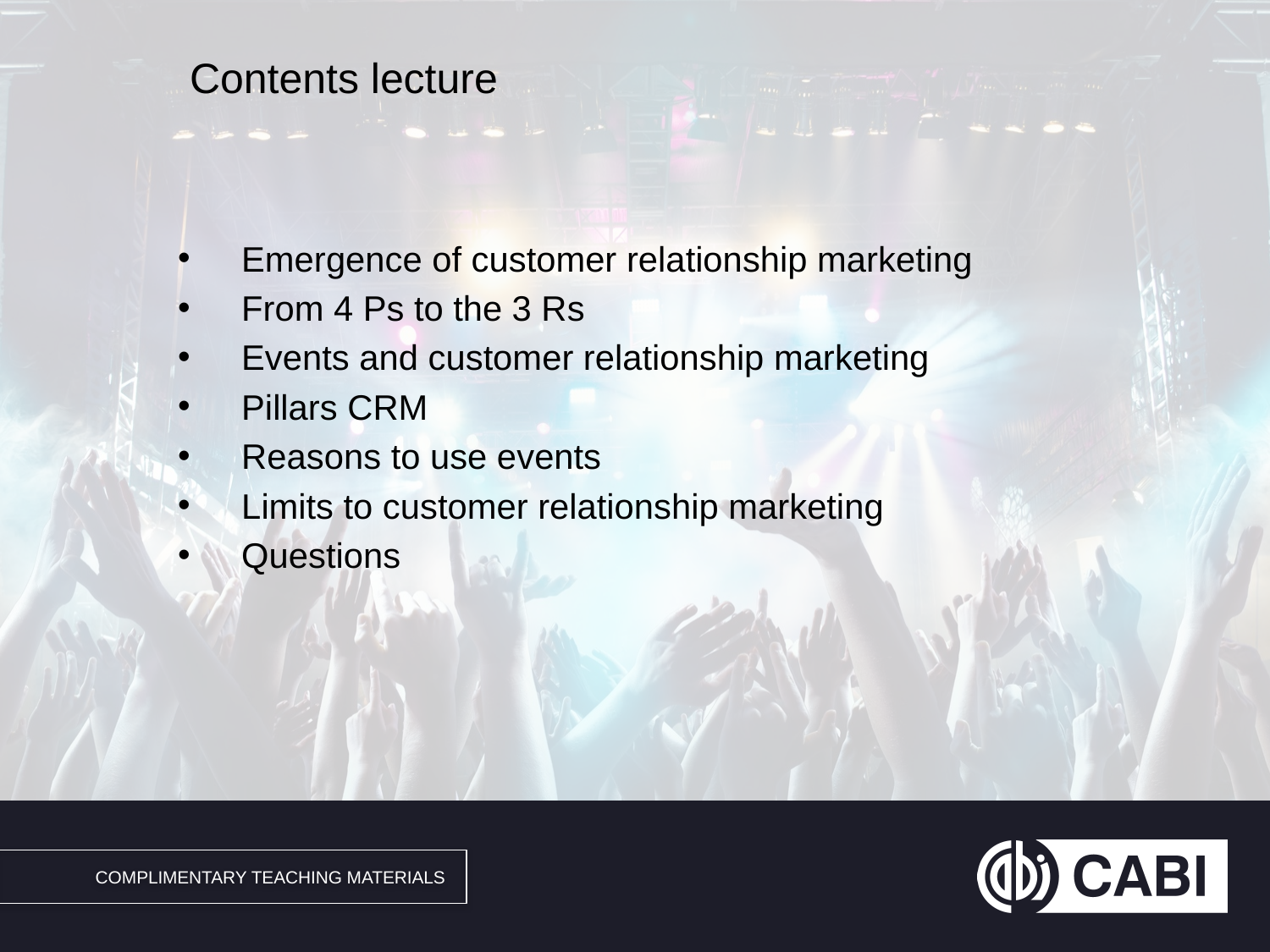

# Contents lecture

Emergence of customer relationship marketing
From 4 Ps to the 3 Rs
Events and customer relationship marketing
Pillars CRM
Reasons to use events
Limits to customer relationship marketing
Questions